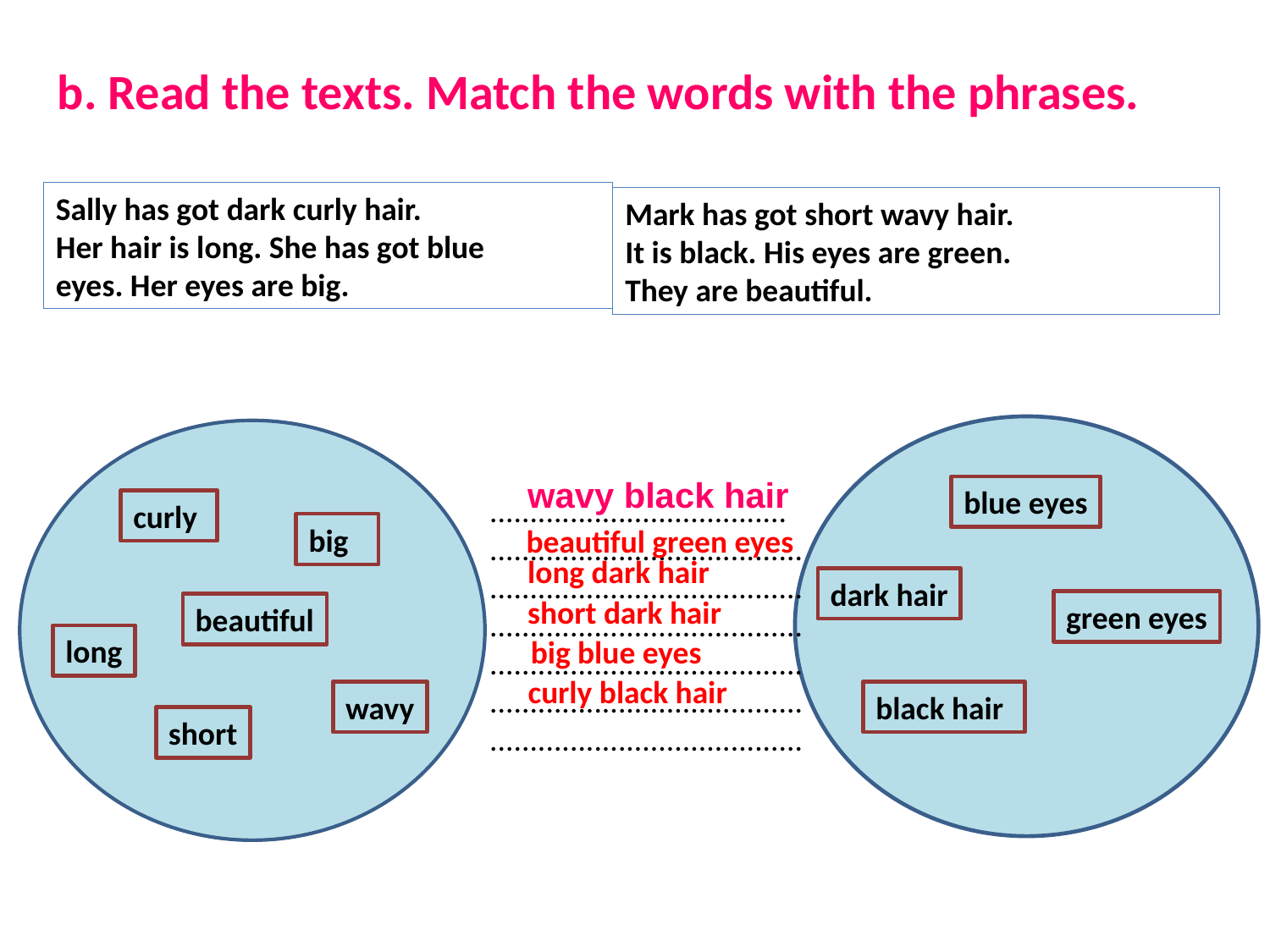

b. Read the texts. Match the words with the phrases.
Sally has got dark curly hair.
Her hair is long. She has got blue
eyes. Her eyes are big.
Mark has got short wavy hair.
It is black. His eyes are green.
They are beautiful.

wavy black hair
blue eyes
.....................................
.......................................
.......................................
.......................................
.......................................
.......................................
.......................................
curly
big
beautiful green eyes
long dark hair
dark hair
short dark hair
green eyes
beautiful
long
big blue eyes
curly black hair
wavy
black hair
short